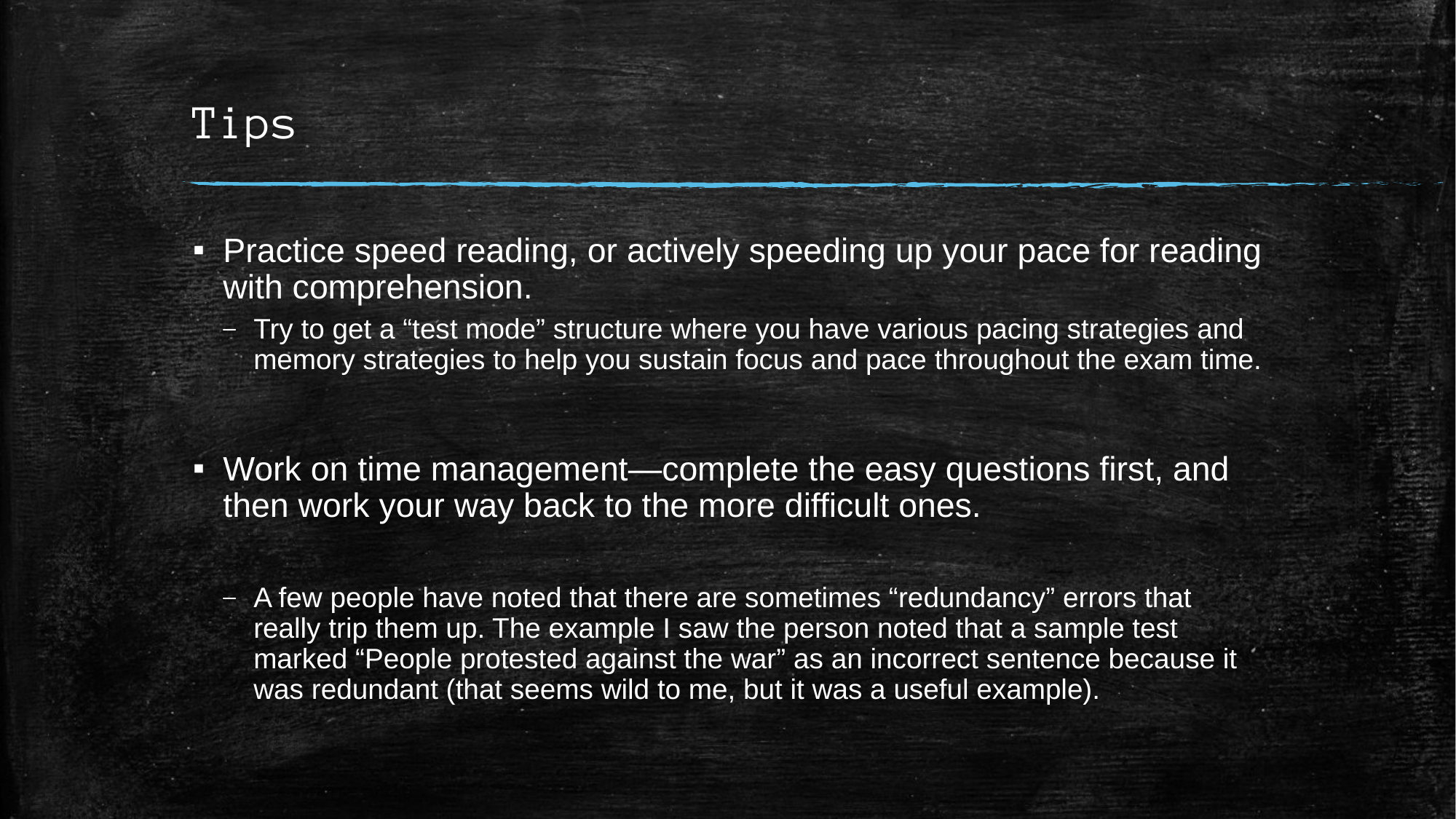

# Tips
Practice speed reading, or actively speeding up your pace for reading with comprehension.
Try to get a “test mode” structure where you have various pacing strategies and memory strategies to help you sustain focus and pace throughout the exam time.

Work on time management—complete the easy questions first, and then work your way back to the more difficult ones.

A few people have noted that there are sometimes “redundancy” errors that really trip them up. The example I saw the person noted that a sample test marked “People protested against the war” as an incorrect sentence because it was redundant (that seems wild to me, but it was a useful example).